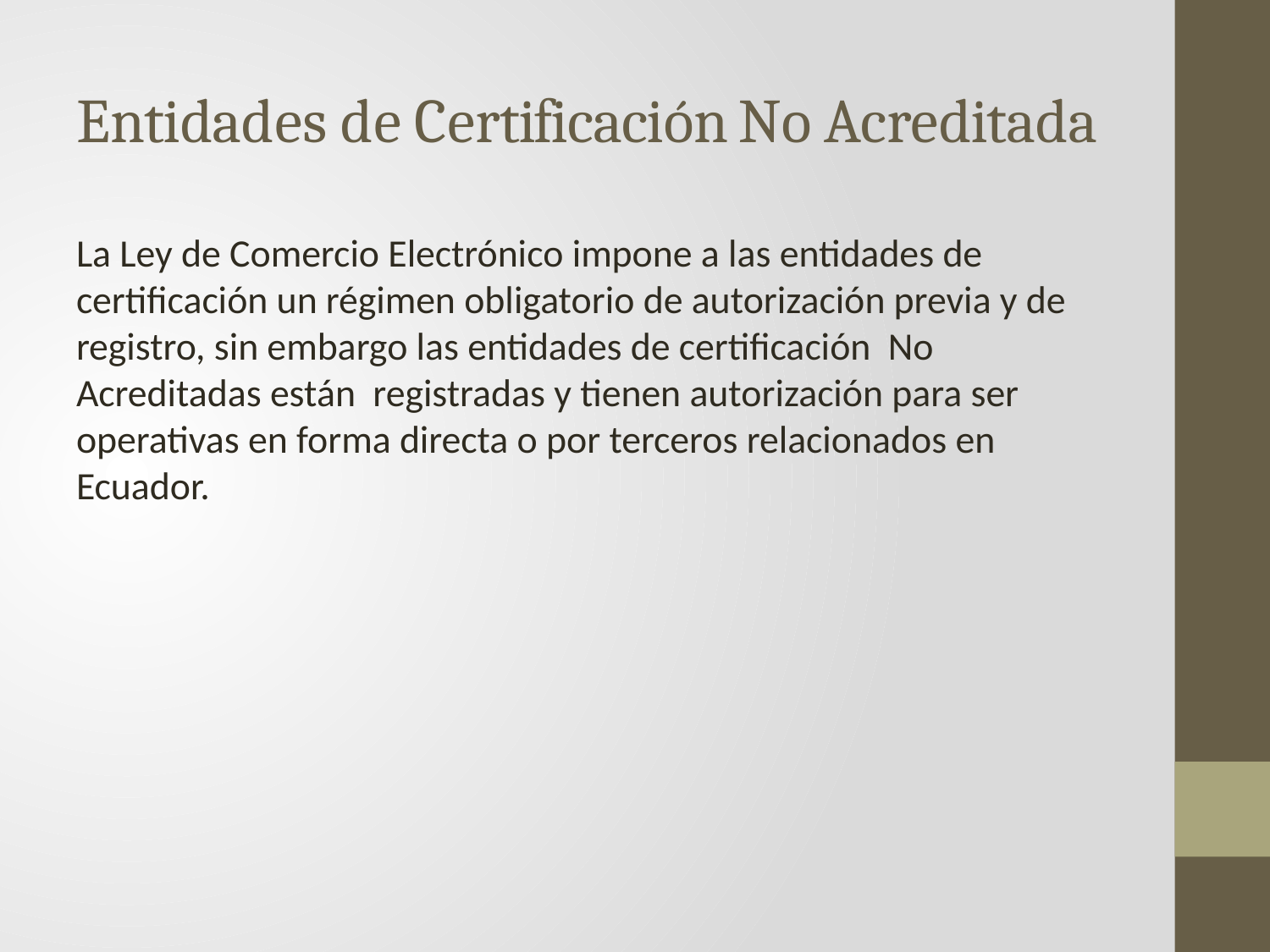

# Entidades de Certificación No Acreditada
La Ley de Comercio Electrónico impone a las entidades de certificación un régimen obligatorio de autorización previa y de registro, sin embargo las entidades de certificación  No Acreditadas están  registradas y tienen autorización para ser operativas en forma directa o por terceros relacionados en Ecuador.